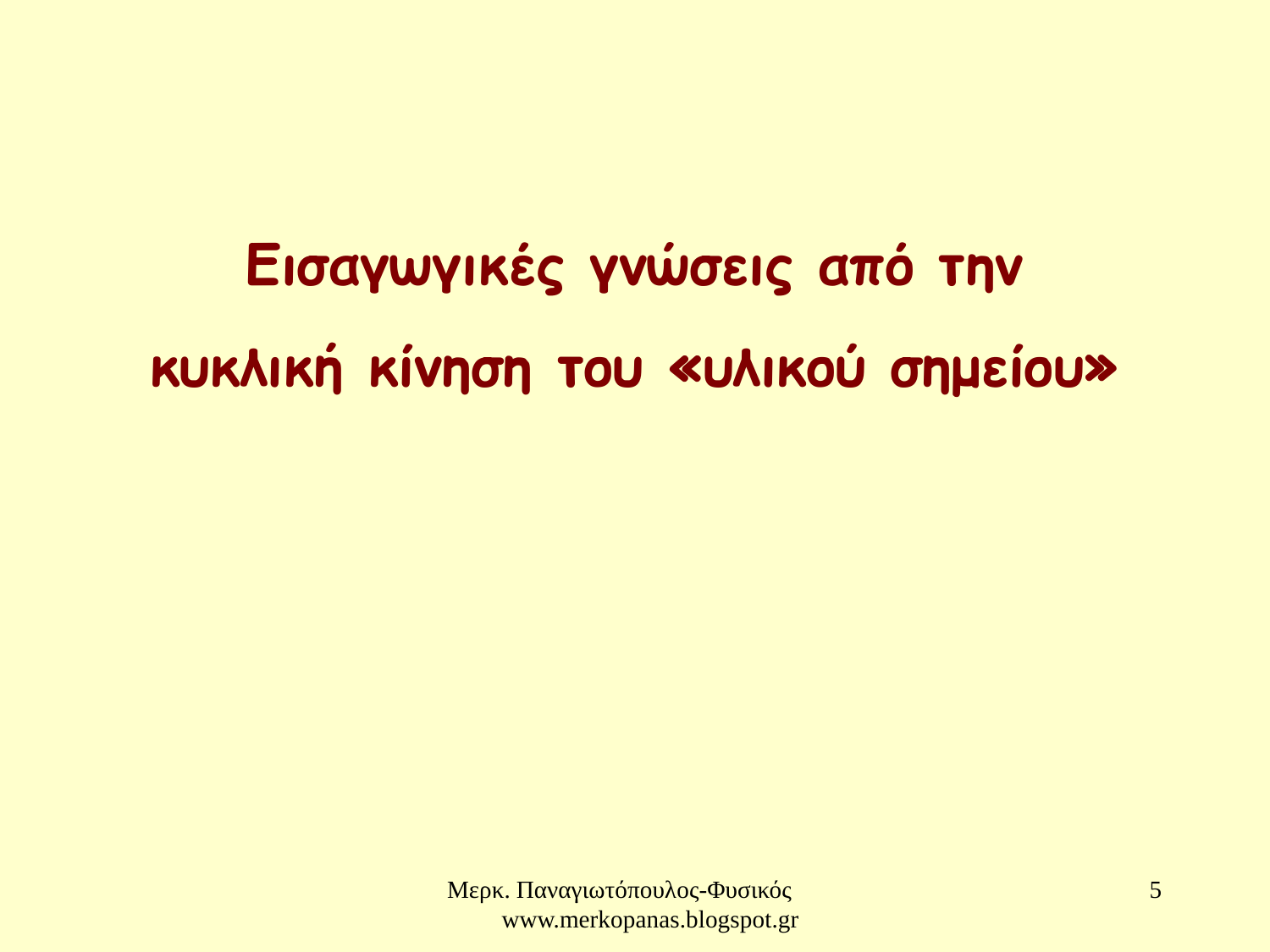

# Εισαγωγικές γνώσεις από την κυκλική κίνηση του «υλικού σημείου»
Μερκ. Παναγιωτόπουλος-Φυσικός           www.merkopanas.blogspot.gr
5